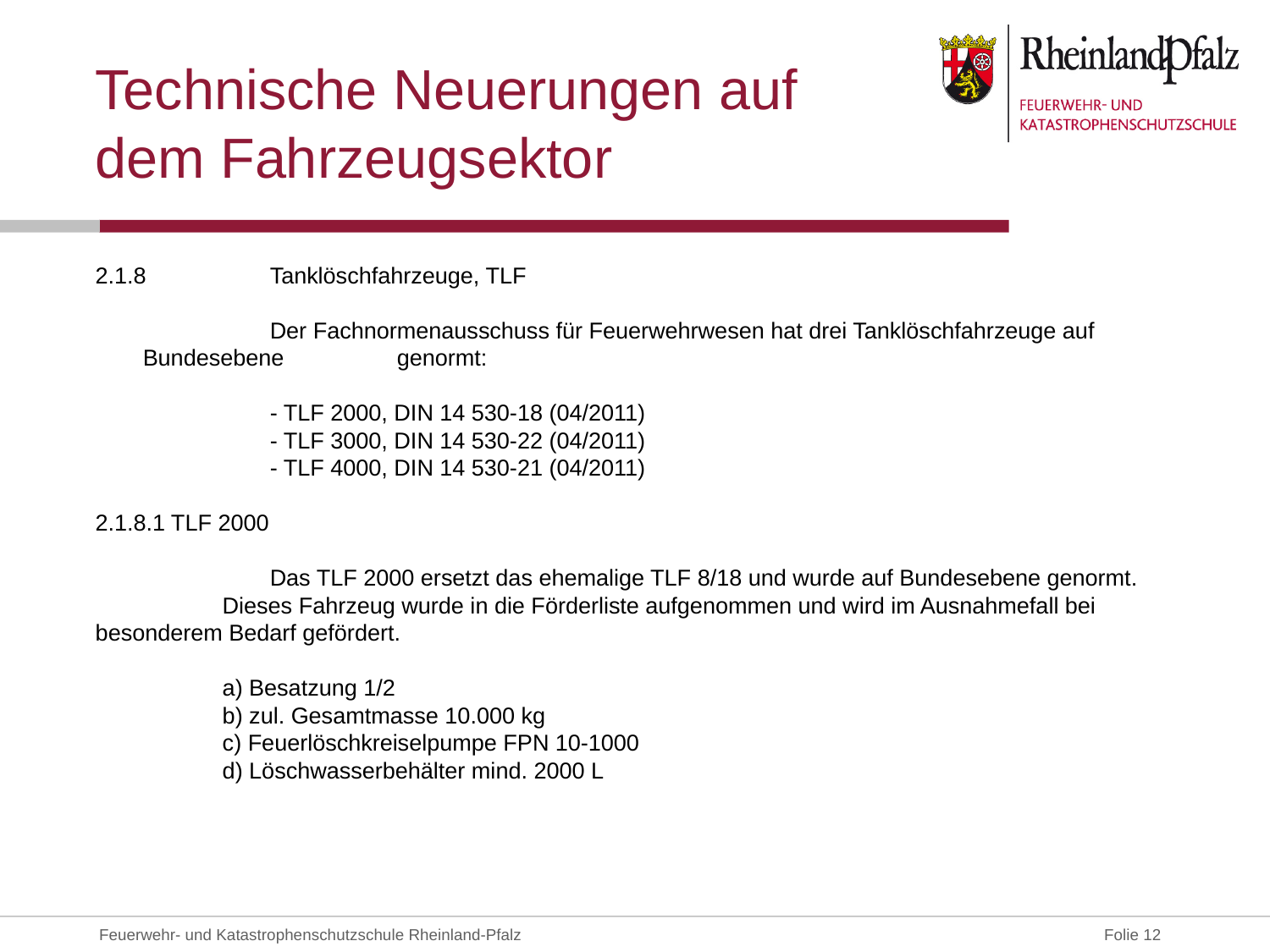

# Technische Neuerungen auf dem Fahrzeugsektor
2.1.8	Tanklöschfahrzeuge, TLF

		Der Fachnormenausschuss für Feuerwehrwesen hat drei Tanklöschfahrzeuge auf Bundesebene 	genormt:
	- TLF 2000, DIN 14 530-18 (04/2011)
		- TLF 3000, DIN 14 530-22 (04/2011)
	- TLF 4000, DIN 14 530-21 (04/2011)

2.1.8.1 TLF 2000

		Das TLF 2000 ersetzt das ehemalige TLF 8/18 und wurde auf Bundesebene genormt.
		Dieses Fahrzeug wurde in die Förderliste aufgenommen und wird im Ausnahmefall bei 	besonderem Bedarf gefördert.
	a) Besatzung 1/2
		b) zul. Gesamtmasse 10.000 kg
		c) Feuerlöschkreiselpumpe FPN 10-1000
		d) Löschwasserbehälter mind. 2000 L